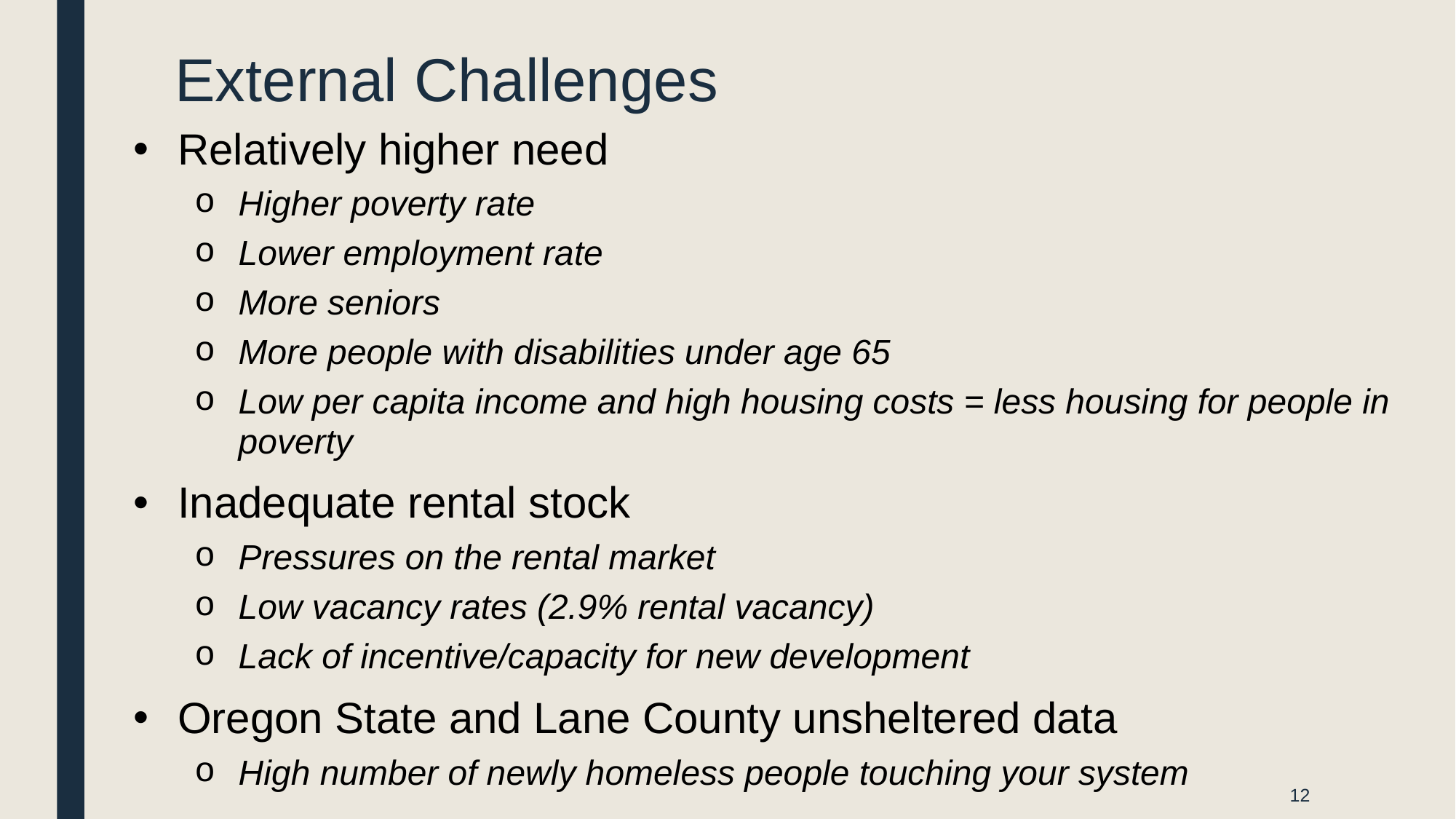

# External Challenges
Relatively higher need
Higher poverty rate
Lower employment rate
More seniors
More people with disabilities under age 65
Low per capita income and high housing costs = less housing for people in poverty
Inadequate rental stock
Pressures on the rental market
Low vacancy rates (2.9% rental vacancy)
Lack of incentive/capacity for new development
Oregon State and Lane County unsheltered data
High number of newly homeless people touching your system
12